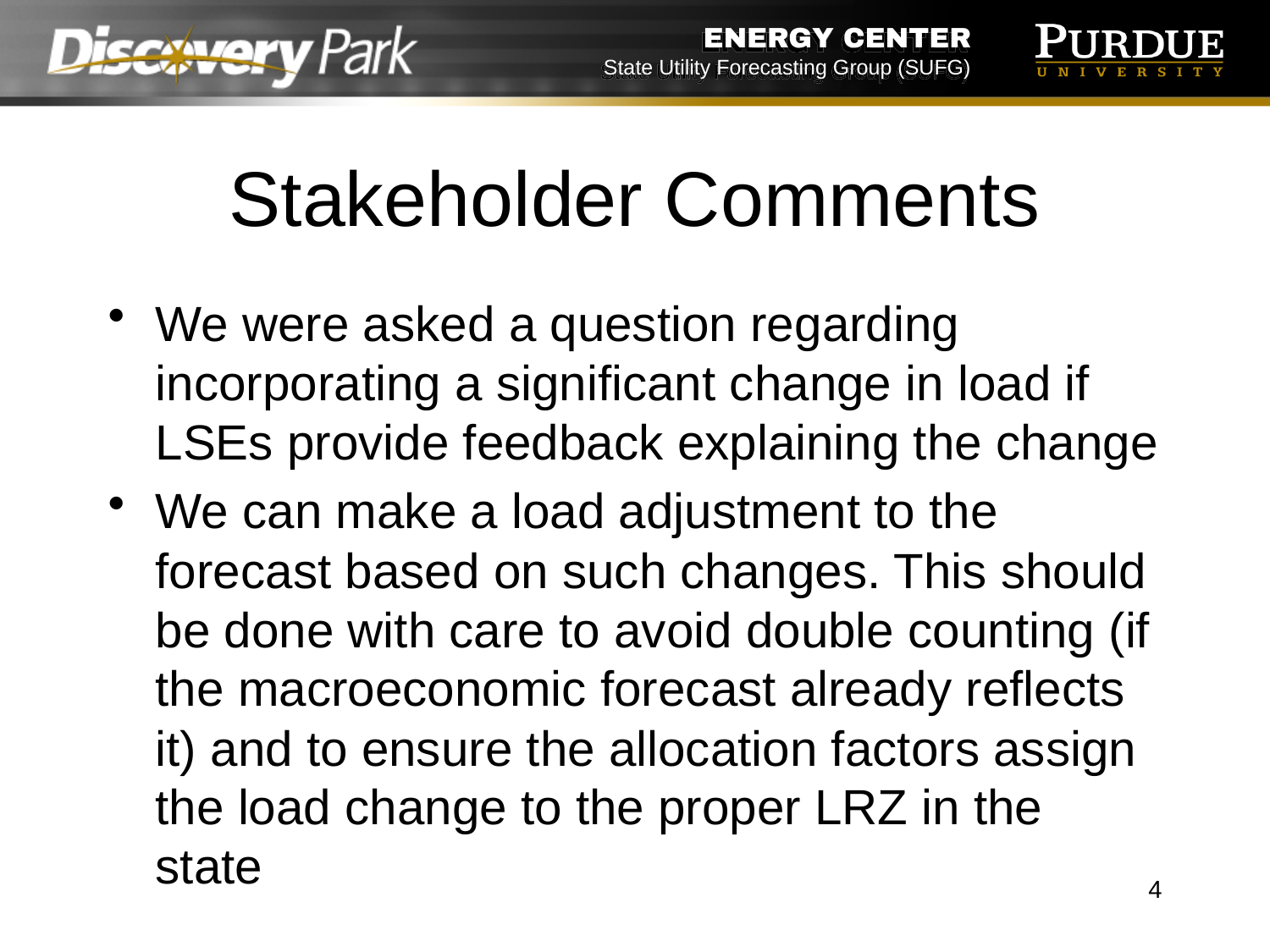

# Stakeholder Comments
We were asked a question regarding incorporating a significant change in load if LSEs provide feedback explaining the change
We can make a load adjustment to the forecast based on such changes. This should be done with care to avoid double counting (if the macroeconomic forecast already reflects it) and to ensure the allocation factors assign the load change to the proper LRZ in the state
4